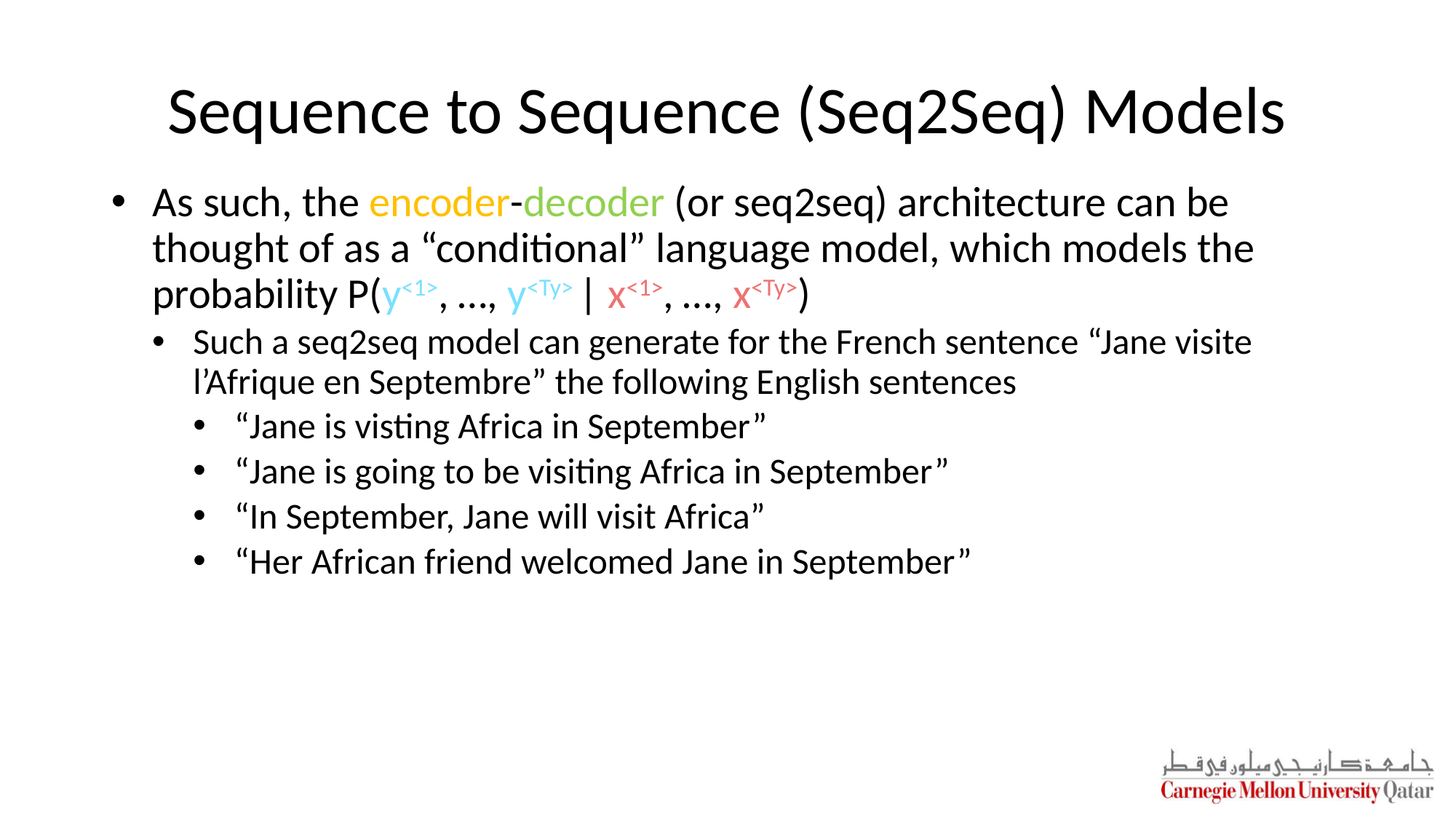

# Sequence to Sequence (Seq2Seq) Models
As such, the encoder-decoder (or seq2seq) architecture can be thought of as a “conditional” language model, which models the probability P(y<1>, …, y<Ty> | x<1>, …, x<Ty>)
Such a seq2seq model can generate for the French sentence “Jane visite l’Afrique en Septembre” the following English sentences
“Jane is visting Africa in September”
“Jane is going to be visiting Africa in September”
“In September, Jane will visit Africa”
“Her African friend welcomed Jane in September”